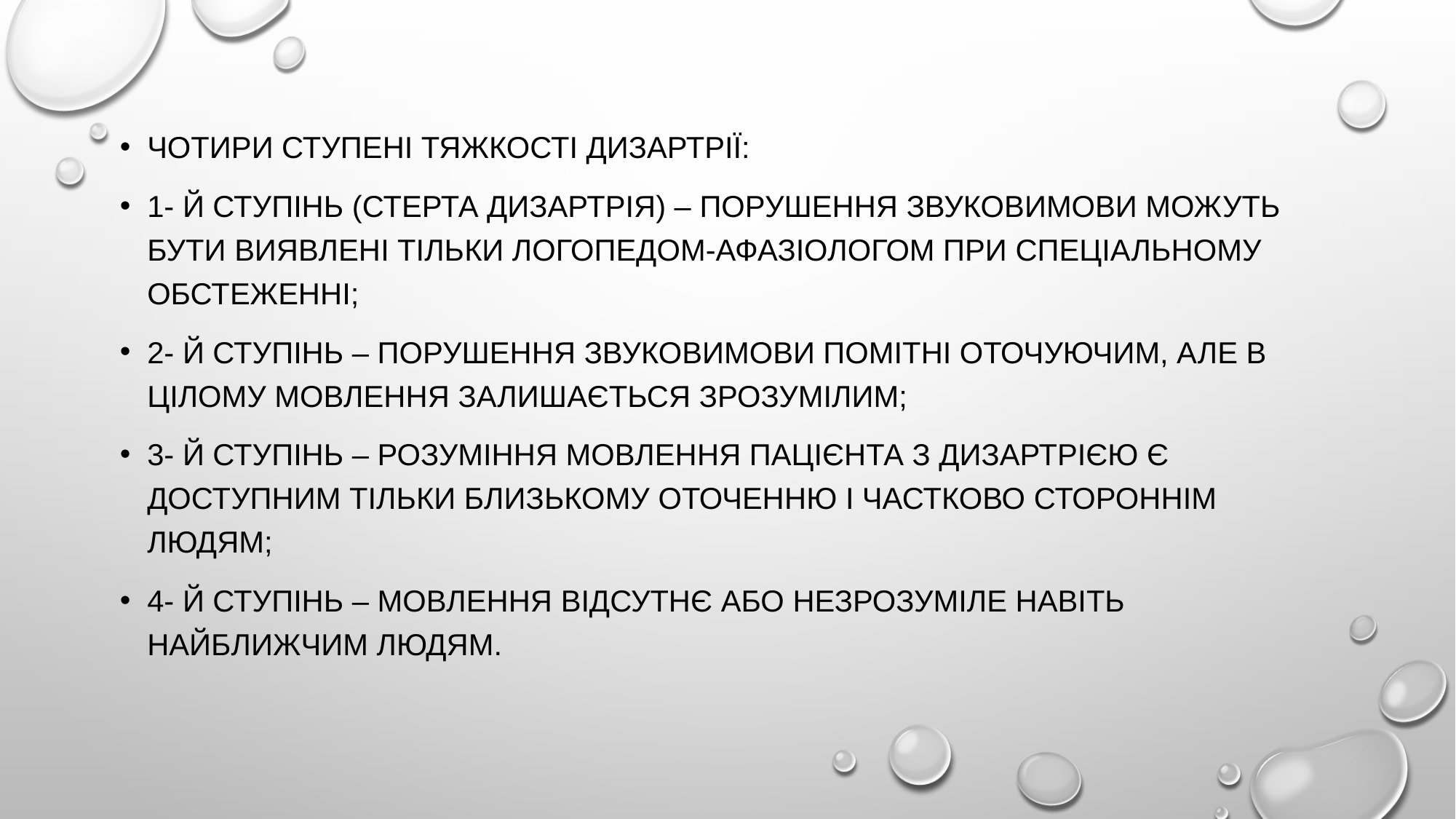

#
чотири ступені тяжкості дизартрії:
1- й ступінь (стерта дизартрія) – порушення звуковимови можуть бути виявлені тільки логопедом-афазіологом при спеціальному обстеженні;
2- й ступінь – порушення звуковимови помітні оточуючим, але в цілому мовлення залишається зрозумілим;
3- й ступінь – розуміння мовлення пацієнта з дизартрією є доступним тільки близькому оточенню і частково стороннім людям;
4- й ступінь – мовлення відсутнє або незрозуміле навіть найближчим людям.